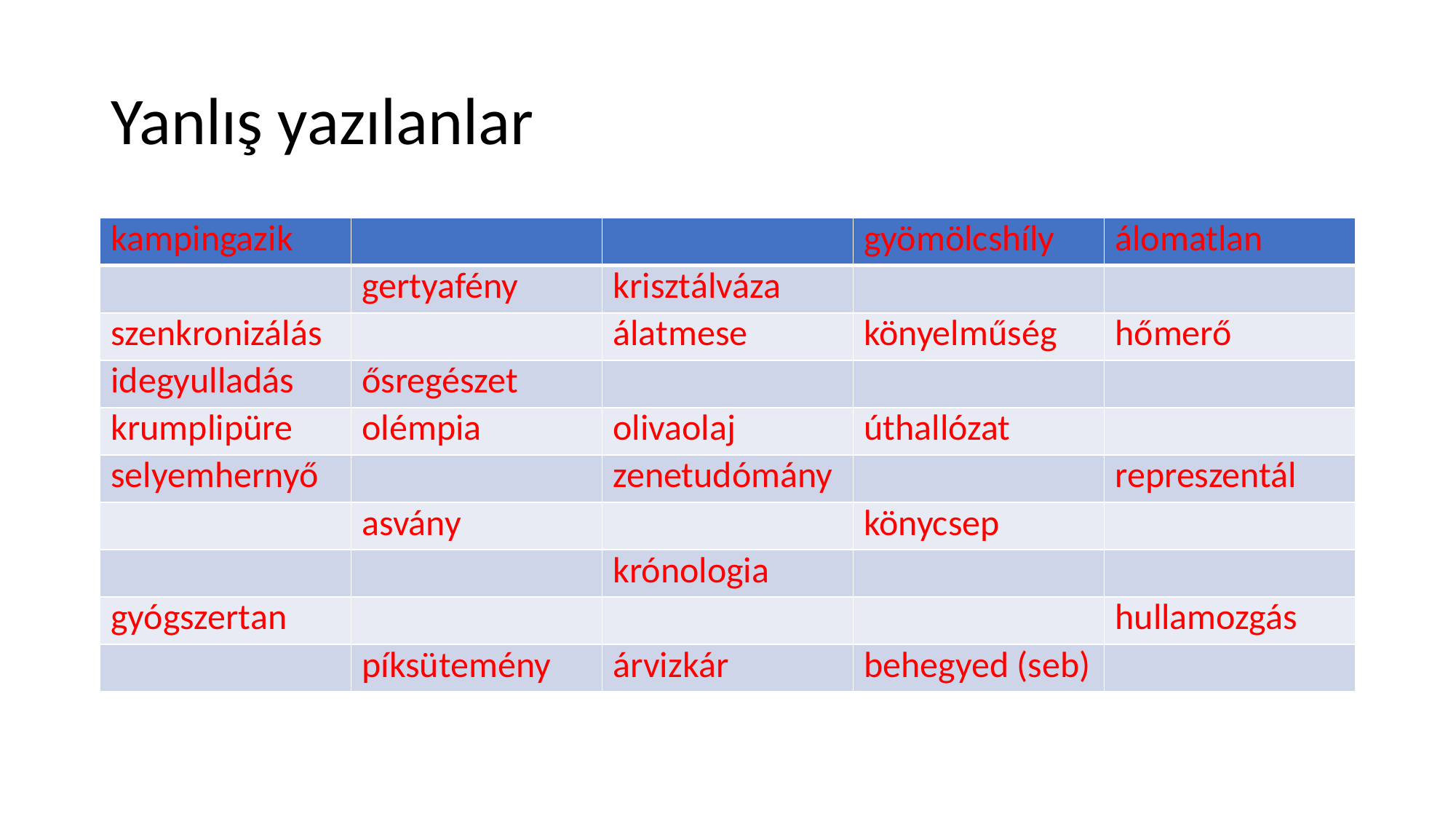

# Yanlış yazılanlar
| kampingazik |  |  | gyömölcshíly | álomatlan |
| --- | --- | --- | --- | --- |
|  | gertyafény | krisztálváza |  |  |
| szenkronizálás |  | álatmese | könyelműség | hőmerő |
| idegyulladás | ősregészet |  |  |  |
| krumplipüre | olémpia | olivaolaj | úthallózat |  |
| selyemhernyő |  | zenetudómány |  | represzentál |
|  | asvány |  | könycsep |  |
|  |  | krónologia |  |  |
| gyógszertan |  |  |  | hullamozgás |
|  | píksütemény | árvizkár | behegyed (seb) |  |